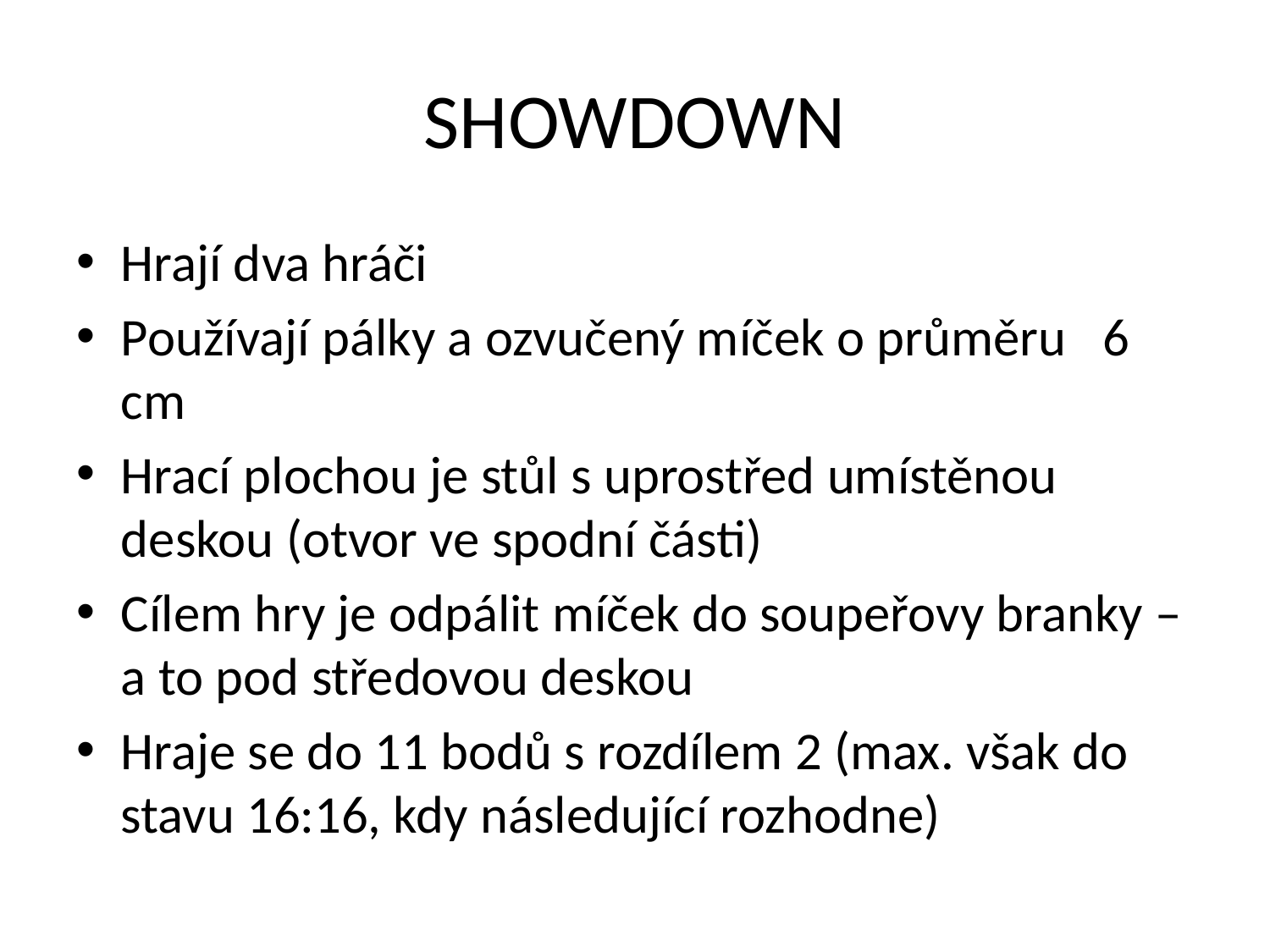

# SHOWDOWN
Hrají dva hráči
Používají pálky a ozvučený míček o průměru   6 cm
Hrací plochou je stůl s uprostřed umístěnou deskou (otvor ve spodní části)
Cílem hry je odpálit míček do soupeřovy branky – a to pod středovou deskou
Hraje se do 11 bodů s rozdílem 2 (max. však do stavu 16:16, kdy následující rozhodne)